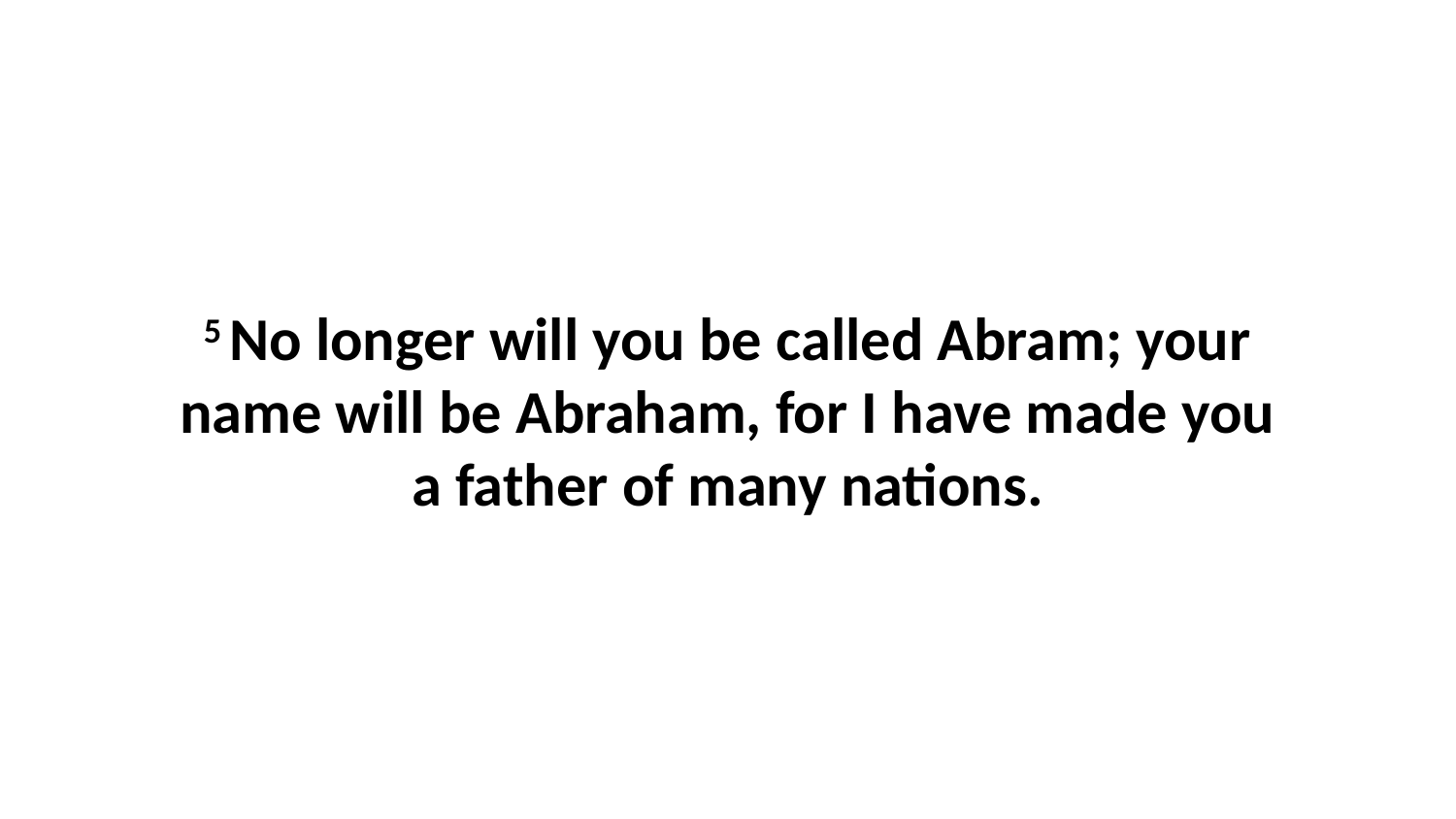

5 No longer will you be called Abram; your name will be Abraham, for I have made you a father of many nations.